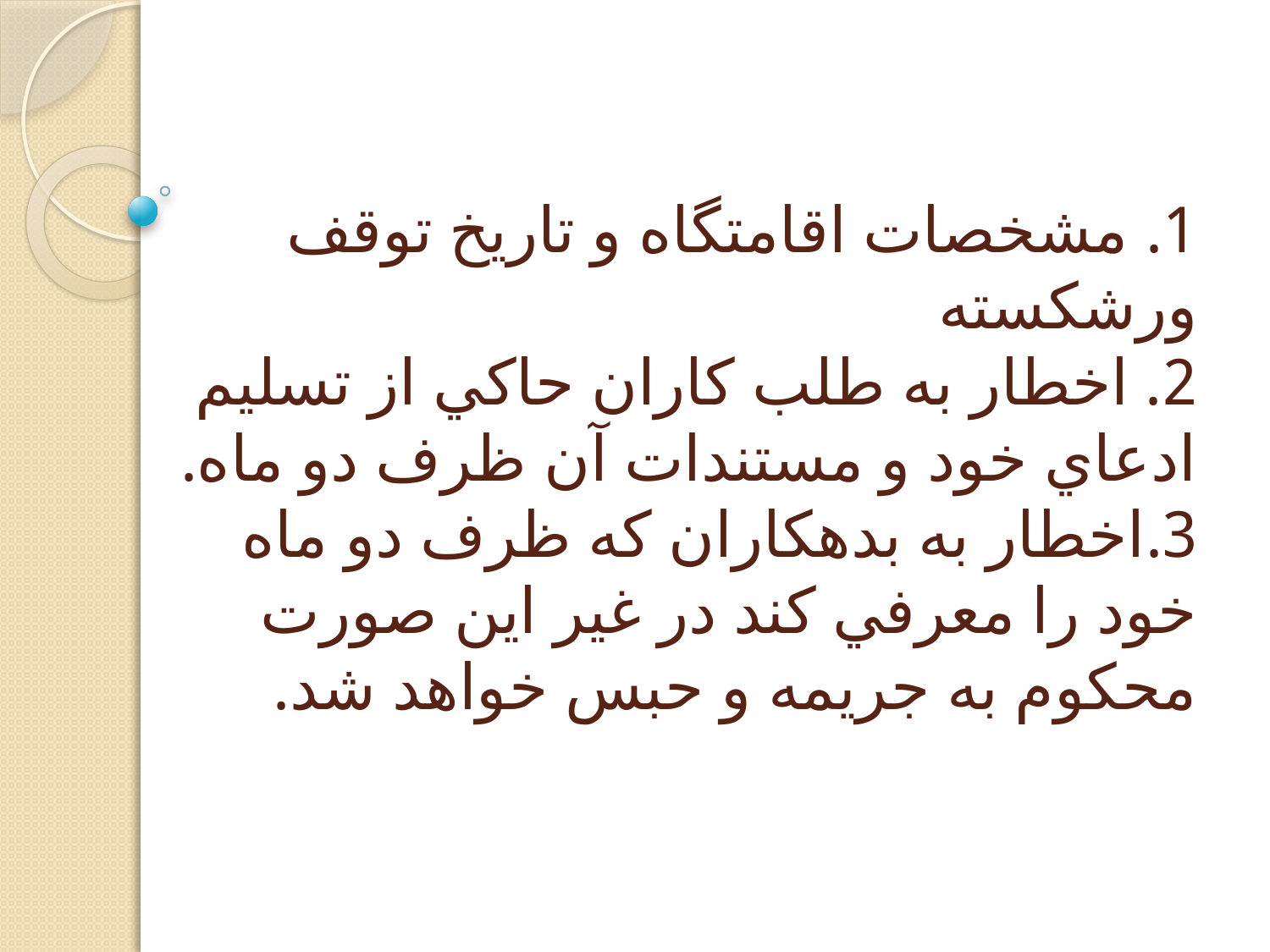

# 1. مشخصات اقامتگاه و تاريخ توقف ورشكسته 2. اخطار به طلب كاران حاكي از تسليم ادعاي خود و مستندات آن ظرف دو ماه. 3.اخطار به بدهكاران كه ظرف دو ماه خود را معرفي كند در غير اين صورت محكوم به جريمه و حبس خواهد شد.